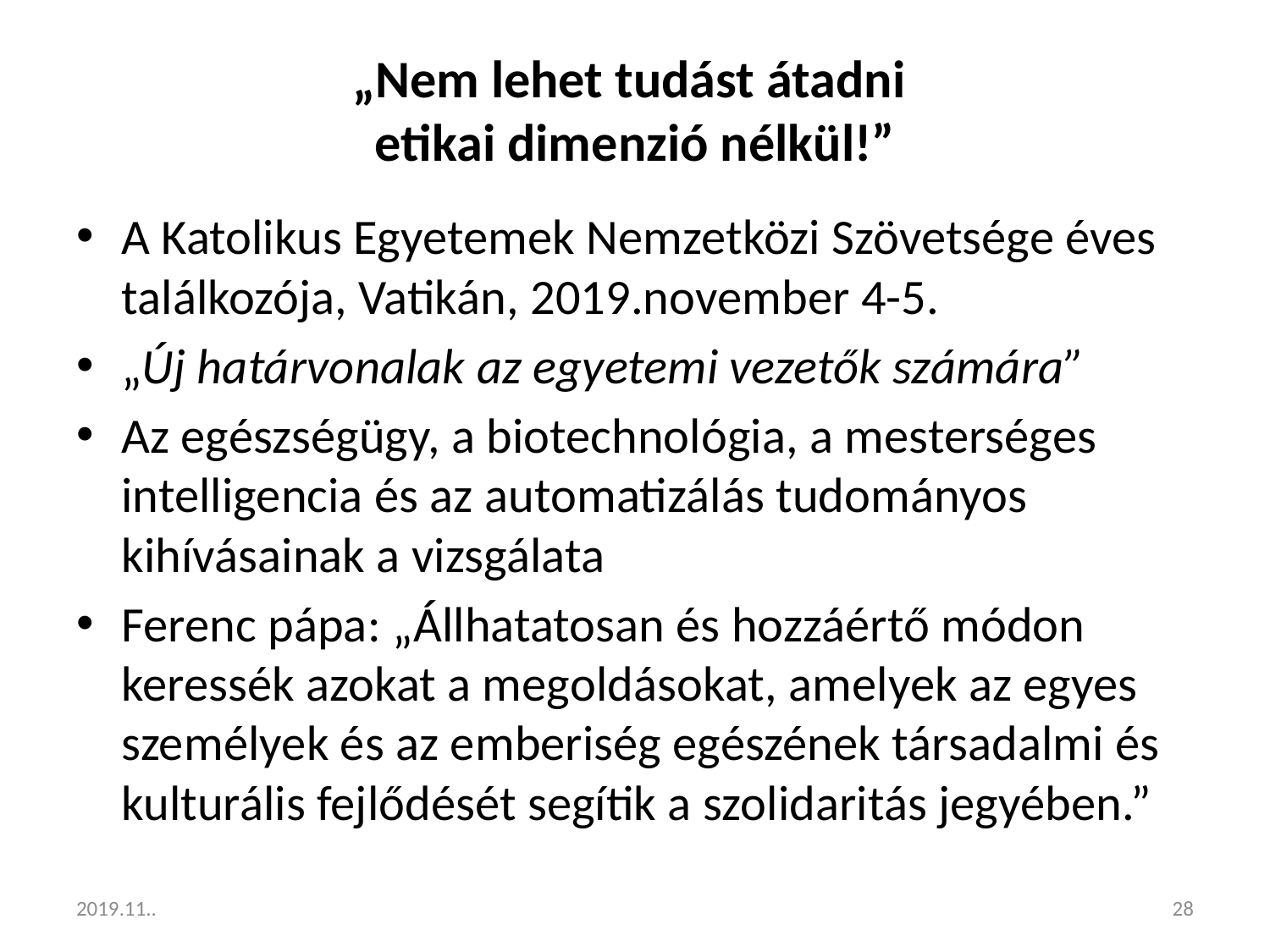

# „Nem lehet tudást átadni etikai dimenzió nélkül!”
A Katolikus Egyetemek Nemzetközi Szövetsége éves találkozója, Vatikán, 2019.november 4-5.
„Új határvonalak az egyetemi vezetők számára”
Az egészségügy, a biotechnológia, a mesterséges intelligencia és az automatizálás tudományos kihívásainak a vizsgálata
Ferenc pápa: „Állhatatosan és hozzáértő módon keressék azokat a megoldásokat, amelyek az egyes személyek és az emberiség egészének társadalmi és kulturális fejlődését segítik a szolidaritás jegyében.”
2019.11..
28